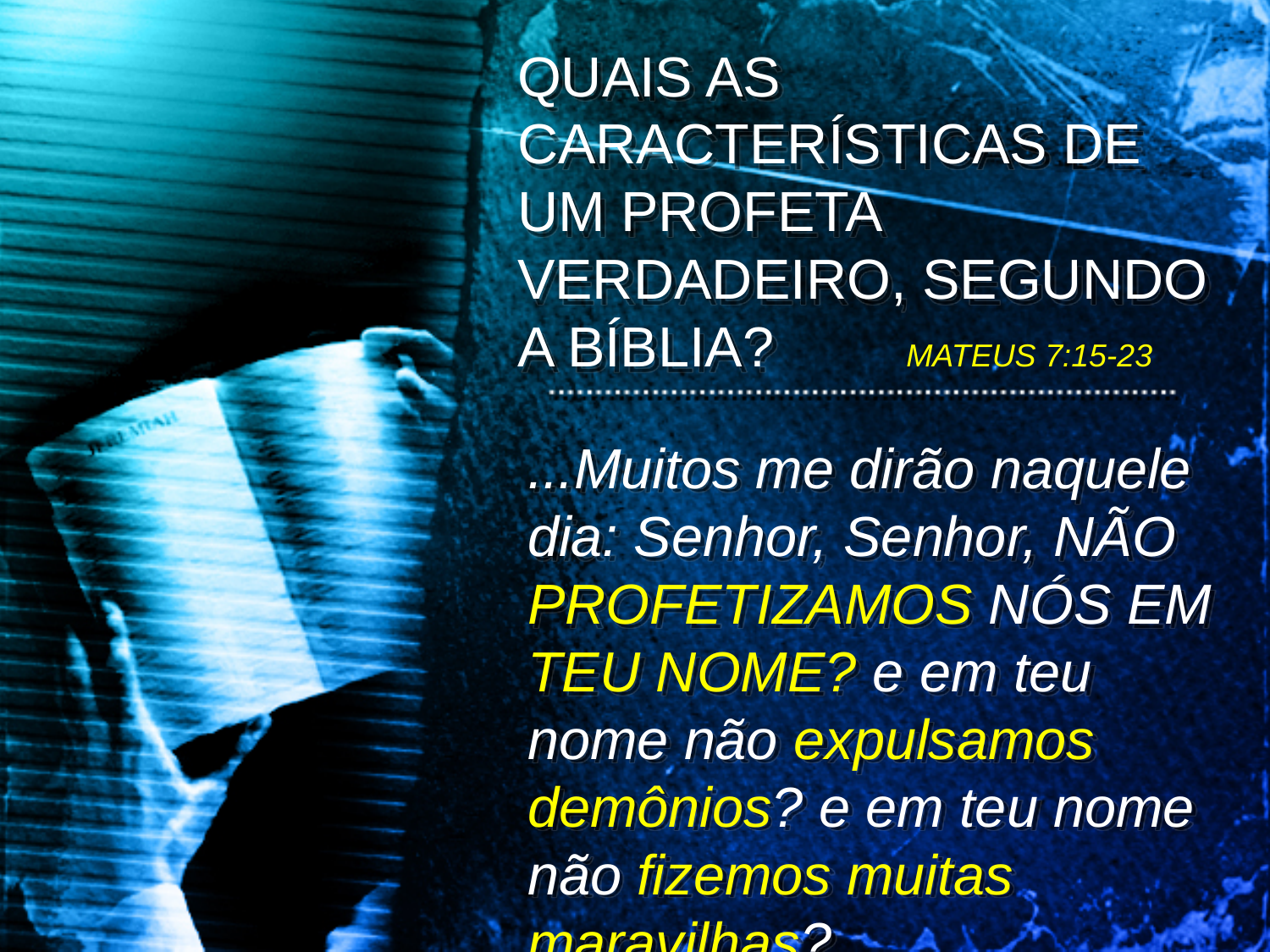

QUAIS AS CARACTERÍSTICAS DE UM PROFETA VERDADEIRO, SEGUNDO A BÍBLIA?

MATEUS 7:15-23
...Muitos me dirão naquele dia: Senhor, Senhor, NÃO PROFETIZAMOS NÓS EM TEU NOME? e em teu nome não expulsamos demônios? e em teu nome não fizemos muitas maravilhas?